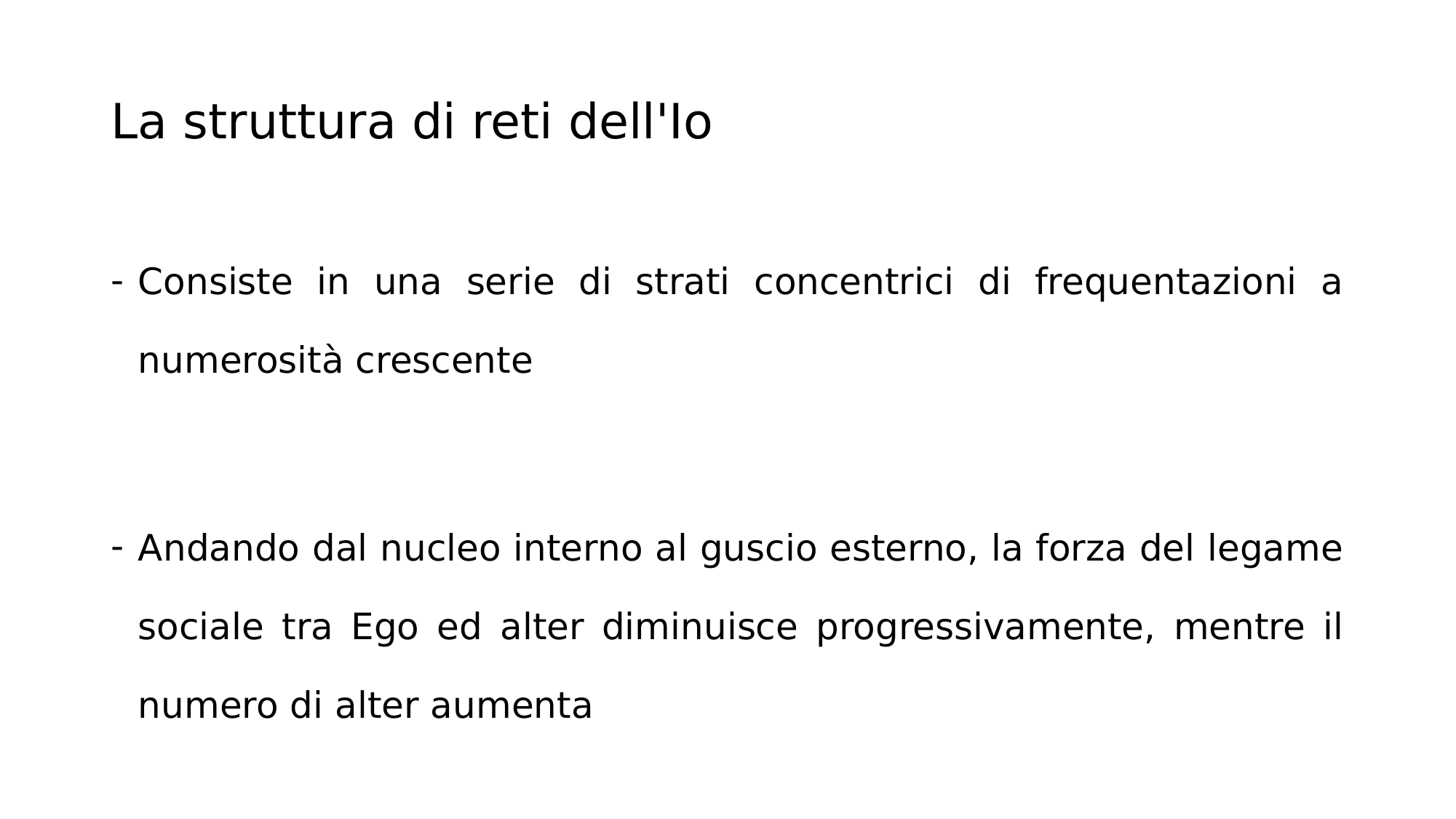

# La struttura di reti dell'Io
Consiste in una serie di strati concentrici di frequentazioni a numerosità crescente

Andando dal nucleo interno al guscio esterno, la forza del legame sociale tra Ego ed alter diminuisce progressivamente, mentre il numero di alter aumenta